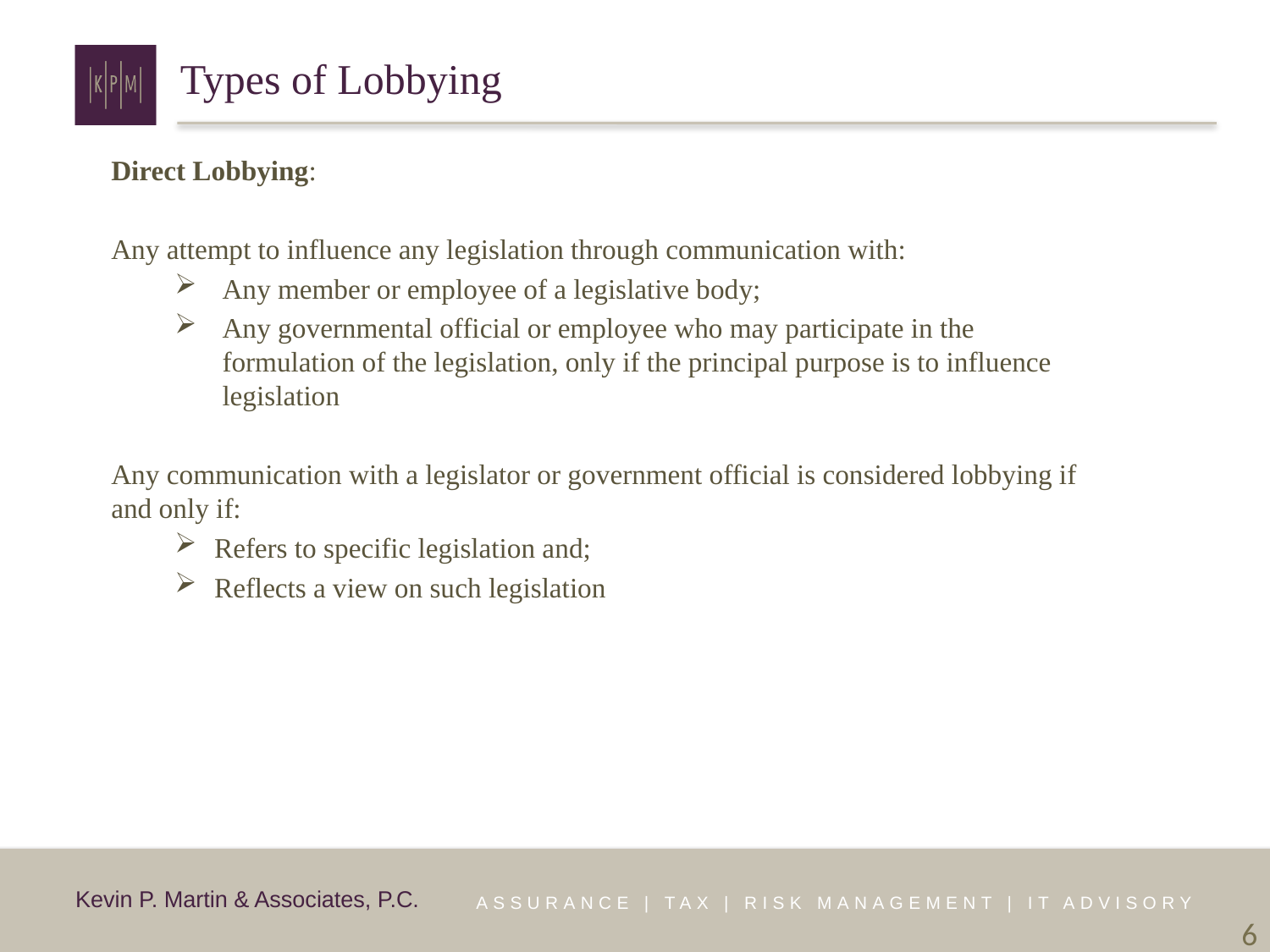

# Types of Lobbying
Direct Lobbying:

Any attempt to influence any legislation through communication with:
Any member or employee of a legislative body;
Any governmental official or employee who may participate in the formulation of the legislation, only if the principal purpose is to influence legislation

Any communication with a legislator or government official is considered lobbying if and only if:
Refers to specific legislation and;
Reflects a view on such legislation

6